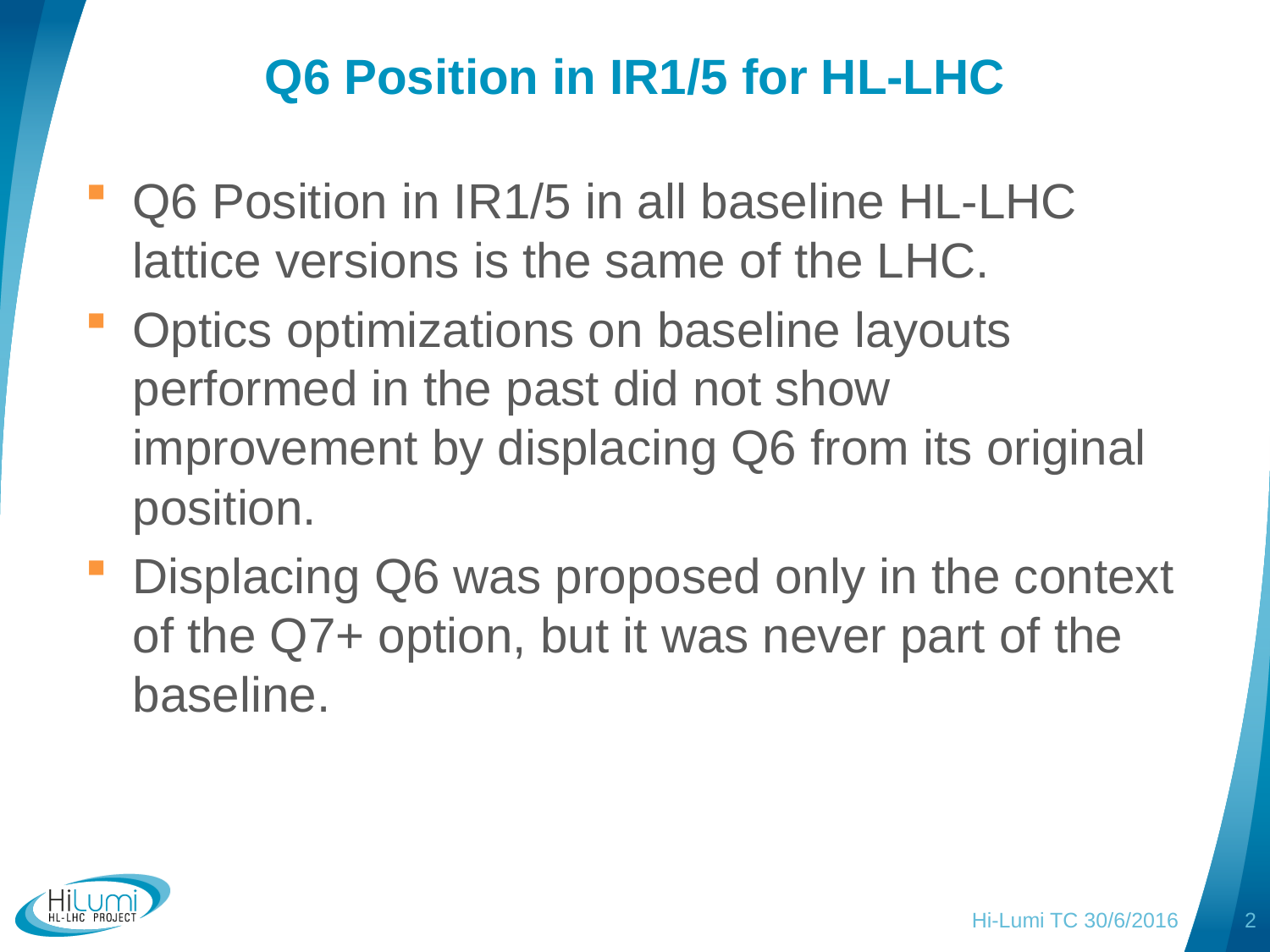

# Q6 Position in IR1/5 for HL-LHC
Q6 Position in IR1/5 in all baseline HL-LHC lattice versions is the same of the LHC.
Optics optimizations on baseline layouts performed in the past did not show improvement by displacing Q6 from its original position.
Displacing Q6 was proposed only in the context of the Q7+ option, but it was never part of the baseline.
Hi-Lumi TC 30/6/2016
2